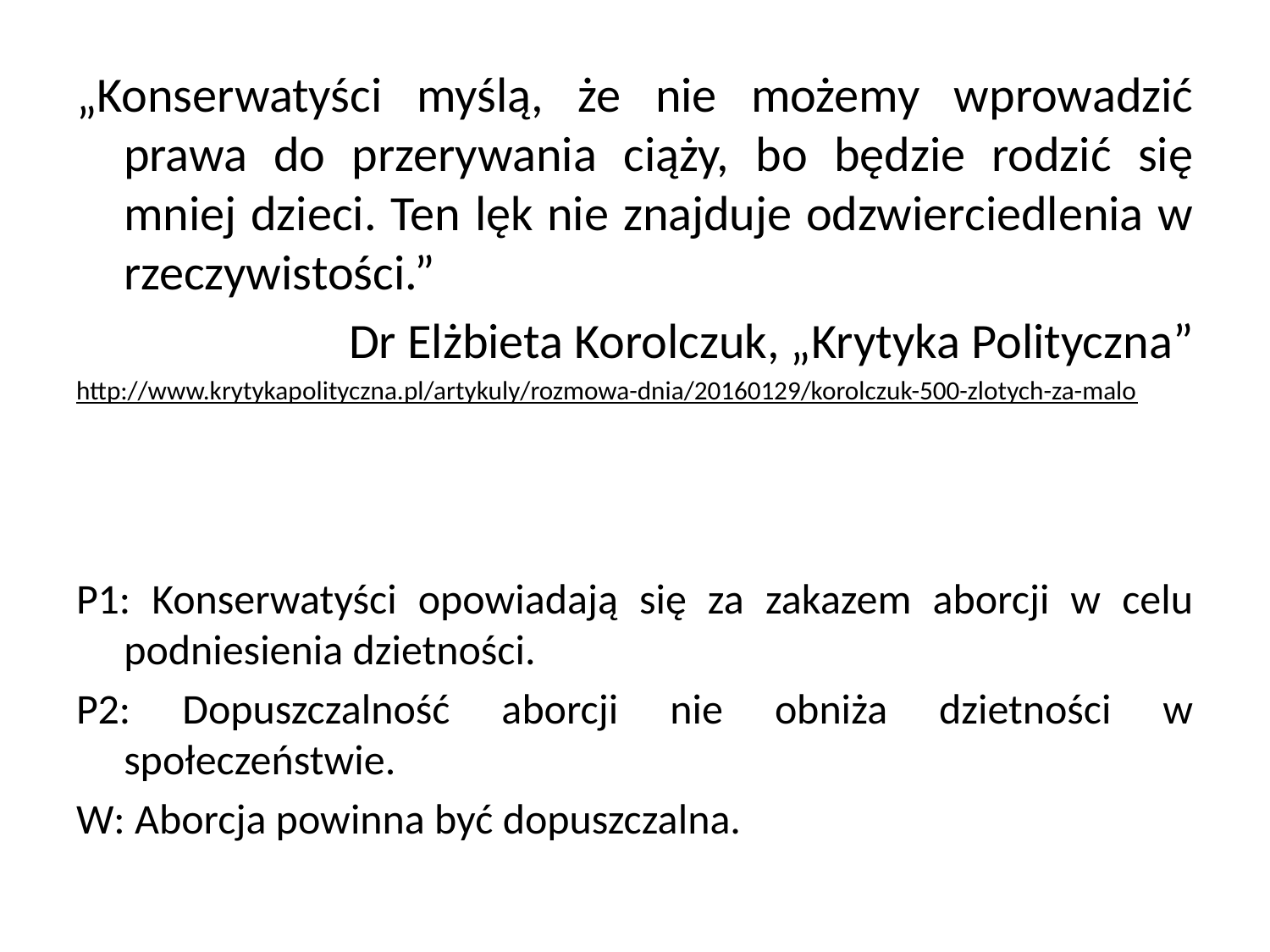

„Konserwatyści myślą, że nie możemy wprowadzić prawa do przerywania ciąży, bo będzie rodzić się mniej dzieci. Ten lęk nie znajduje odzwierciedlenia w rzeczywistości.”
Dr Elżbieta Korolczuk, „Krytyka Polityczna”
http://www.krytykapolityczna.pl/artykuly/rozmowa-dnia/20160129/korolczuk-500-zlotych-za-malo

P1: Konserwatyści opowiadają się za zakazem aborcji w celu podniesienia dzietności.
P2: Dopuszczalność aborcji nie obniża dzietności w społeczeństwie.
W: Aborcja powinna być dopuszczalna.